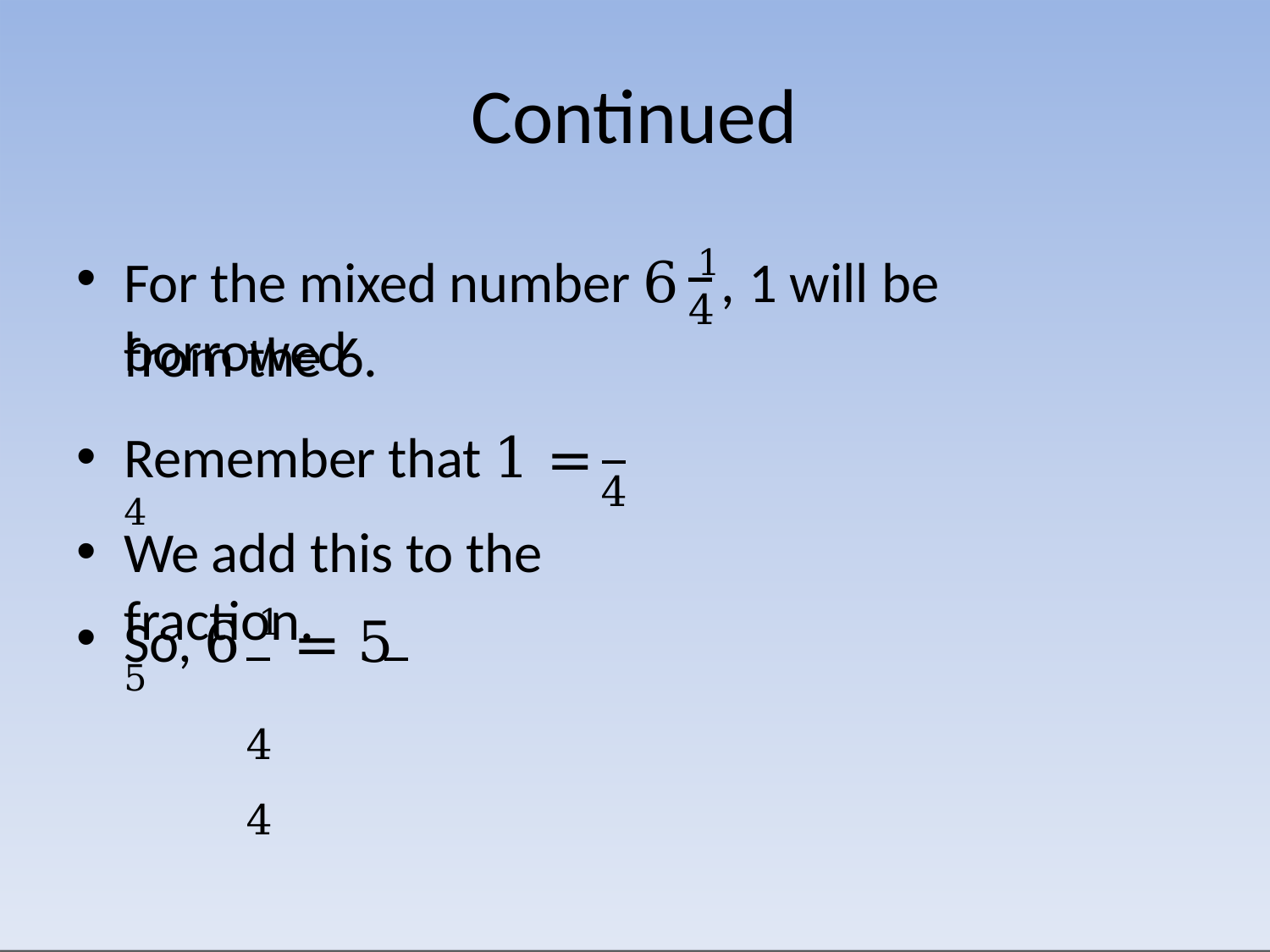

# Continued
For the mixed number 6 1, 1 will be borrowed

4
from the 6.
Remember that 1 = 4

4
We add this to the fraction.
So, 6 1 = 5 5
4	4